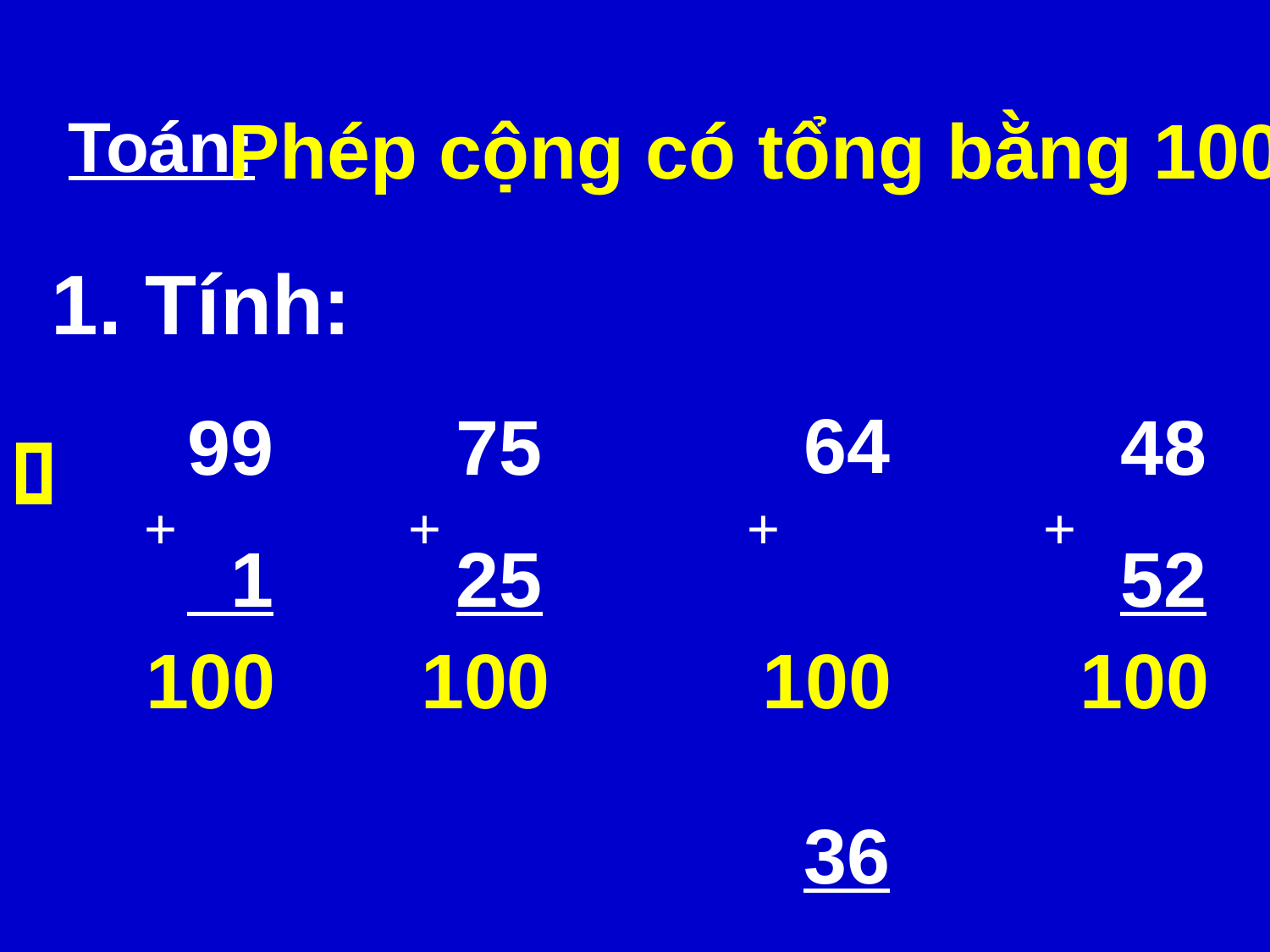

Phép cộng có tổng bằng 100
Toán:
1. Tính:
64
36
99
  1
75
25
   48
   52

+
+
+
+
 100
 100
 100
 100